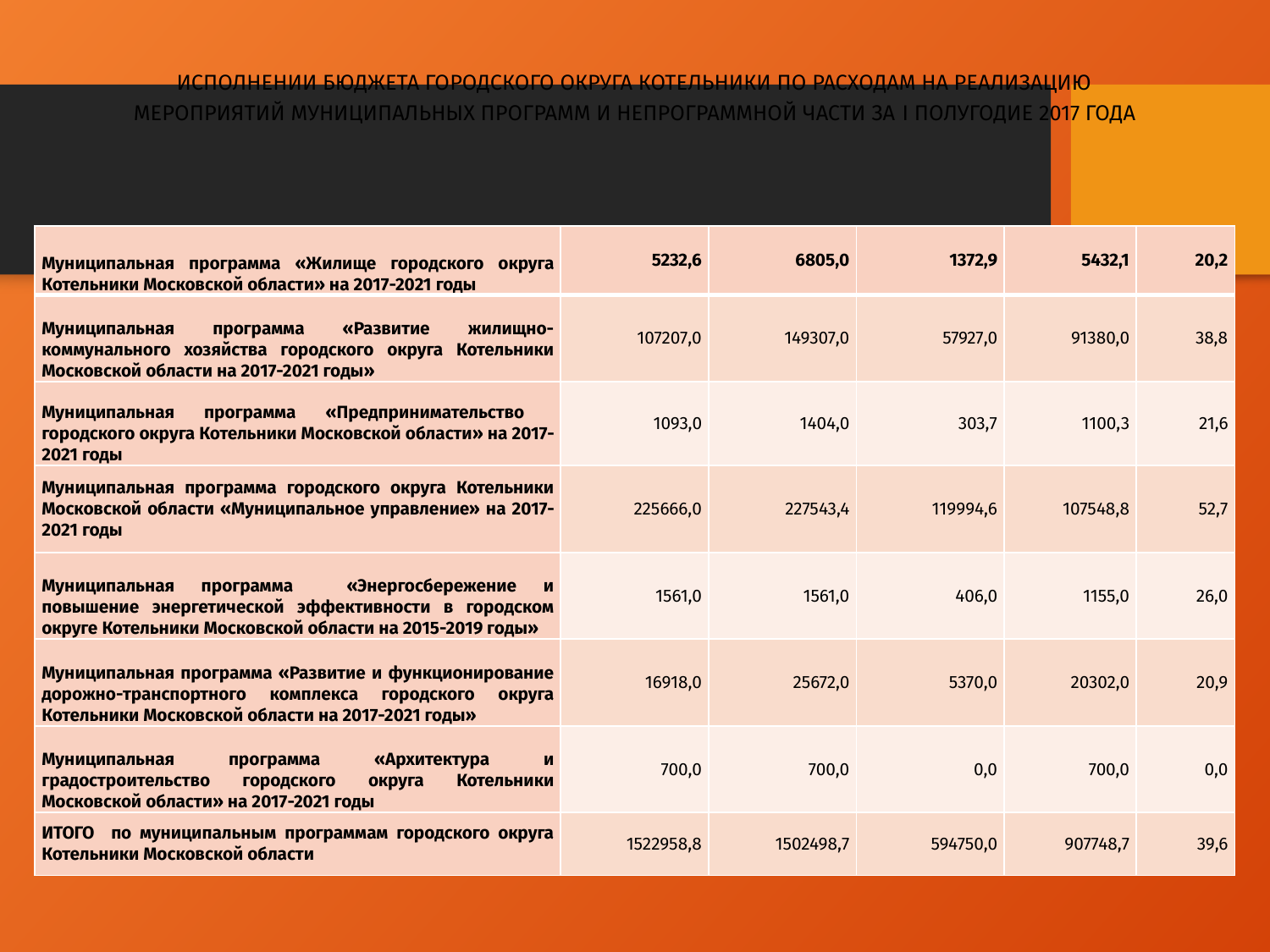

исполнении бюджета городского округа Котельники по расходам на реализацию мероприятий муниципальных программ и непрограммной части за I полугодие 2017 года
| Муниципальная программа «Жилище городского округа Котельники Московской области» на 2017-2021 годы | 5232,6 | 6805,0 | 1372,9 | 5432,1 | 20,2 |
| --- | --- | --- | --- | --- | --- |
| Муниципальная программа «Развитие жилищно- коммунального хозяйства городского округа Котельники Московской области на 2017-2021 годы» | 107207,0 | 149307,0 | 57927,0 | 91380,0 | 38,8 |
| Муниципальная программа «Предпринимательство городского округа Котельники Московской области» на 2017-2021 годы | 1093,0 | 1404,0 | 303,7 | 1100,3 | 21,6 |
| Муниципальная программа городского округа Котельники Московской области «Муниципальное управление» на 2017-2021 годы | 225666,0 | 227543,4 | 119994,6 | 107548,8 | 52,7 |
| Муниципальная программа «Энергосбережение и повышение энергетической эффективности в городском округе Котельники Московской области на 2015-2019 годы» | 1561,0 | 1561,0 | 406,0 | 1155,0 | 26,0 |
| Муниципальная программа «Развитие и функционирование дорожно-транспортного комплекса городского округа Котельники Московской области на 2017-2021 годы» | 16918,0 | 25672,0 | 5370,0 | 20302,0 | 20,9 |
| Муниципальная программа «Архитектура и градостроительство городского округа Котельники Московской области» на 2017-2021 годы | 700,0 | 700,0 | 0,0 | 700,0 | 0,0 |
| ИТОГО по муниципальным программам городского округа Котельники Московской области | 1522958,8 | 1502498,7 | 594750,0 | 907748,7 | 39,6 |